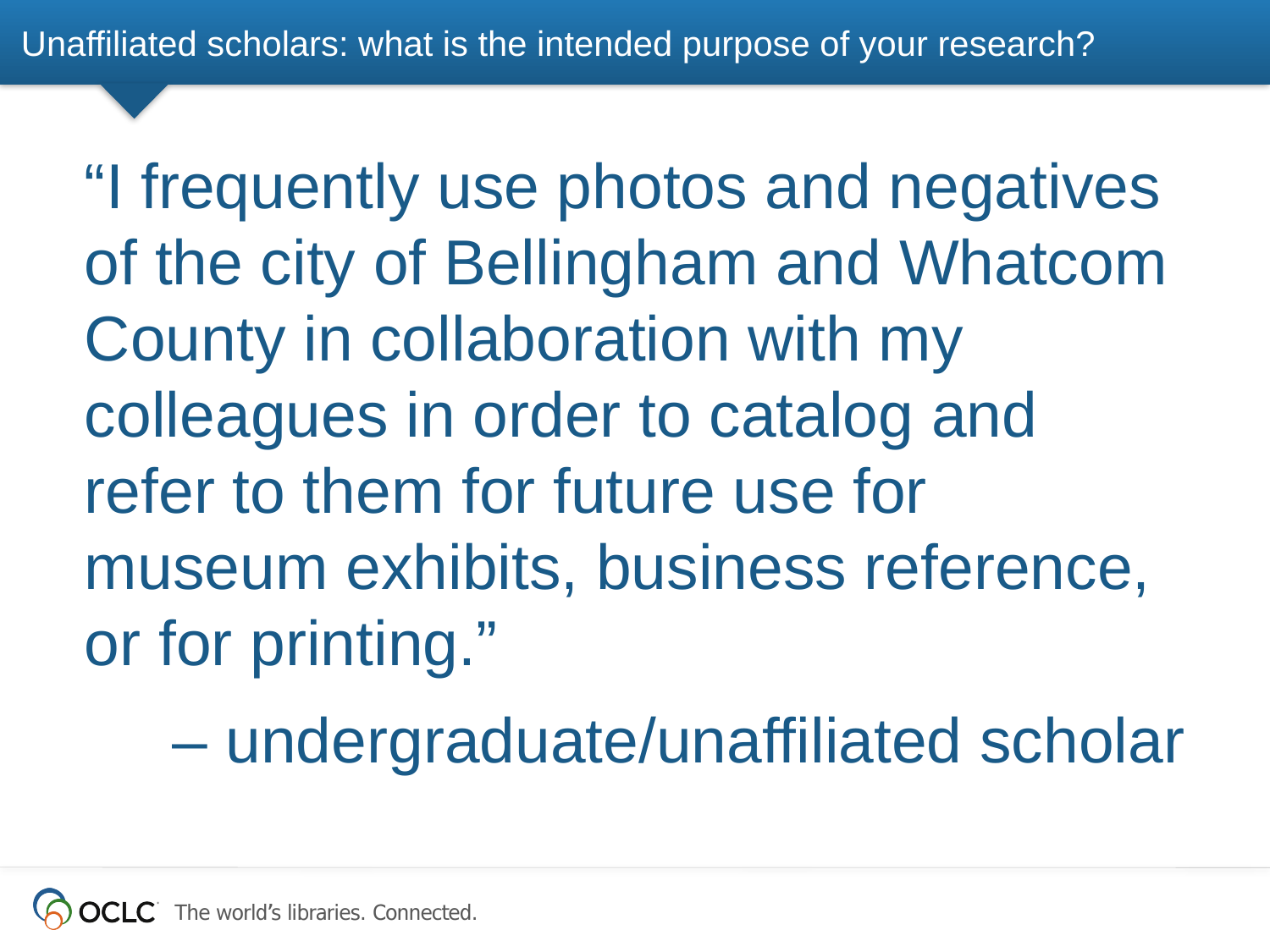

# Unaffiliated scholars: what is the intended purpose of your research?
“I frequently use photos and negatives of the city of Bellingham and Whatcom County in collaboration with my colleagues in order to catalog and refer to them for future use for museum exhibits, business reference, or for printing.”
– undergraduate/unaffiliated scholar